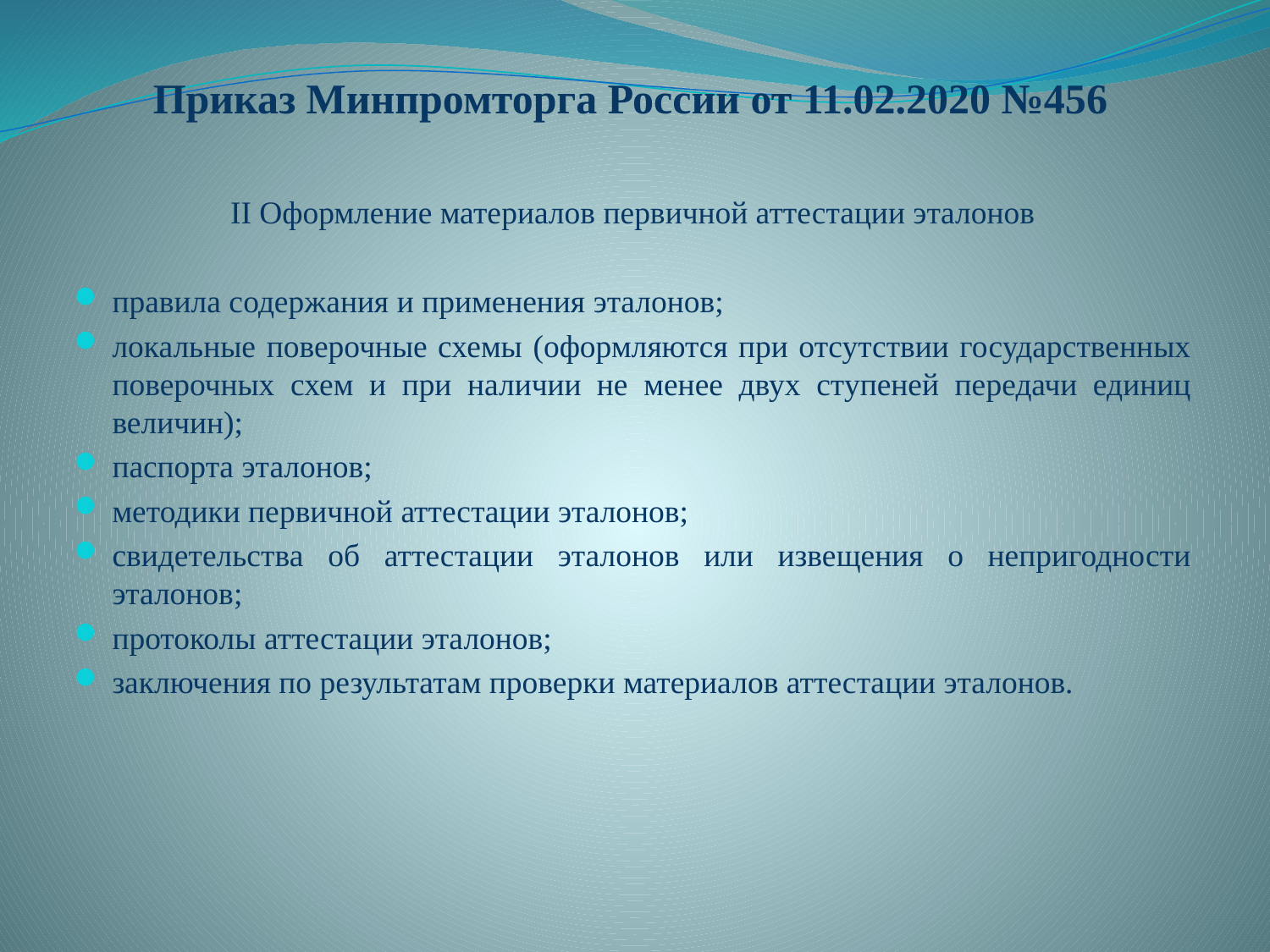

# Приказ Минпромторга России от 11.02.2020 №456
II Оформление материалов первичной аттестации эталонов

правила содержания и применения эталонов;
локальные поверочные схемы (оформляются при отсутствии государственных поверочных схем и при наличии не менее двух ступеней передачи единиц величин);
паспорта эталонов;
методики первичной аттестации эталонов;
свидетельства об аттестации эталонов или извещения о непригодности эталонов;
протоколы аттестации эталонов;
заключения по результатам проверки материалов аттестации эталонов.